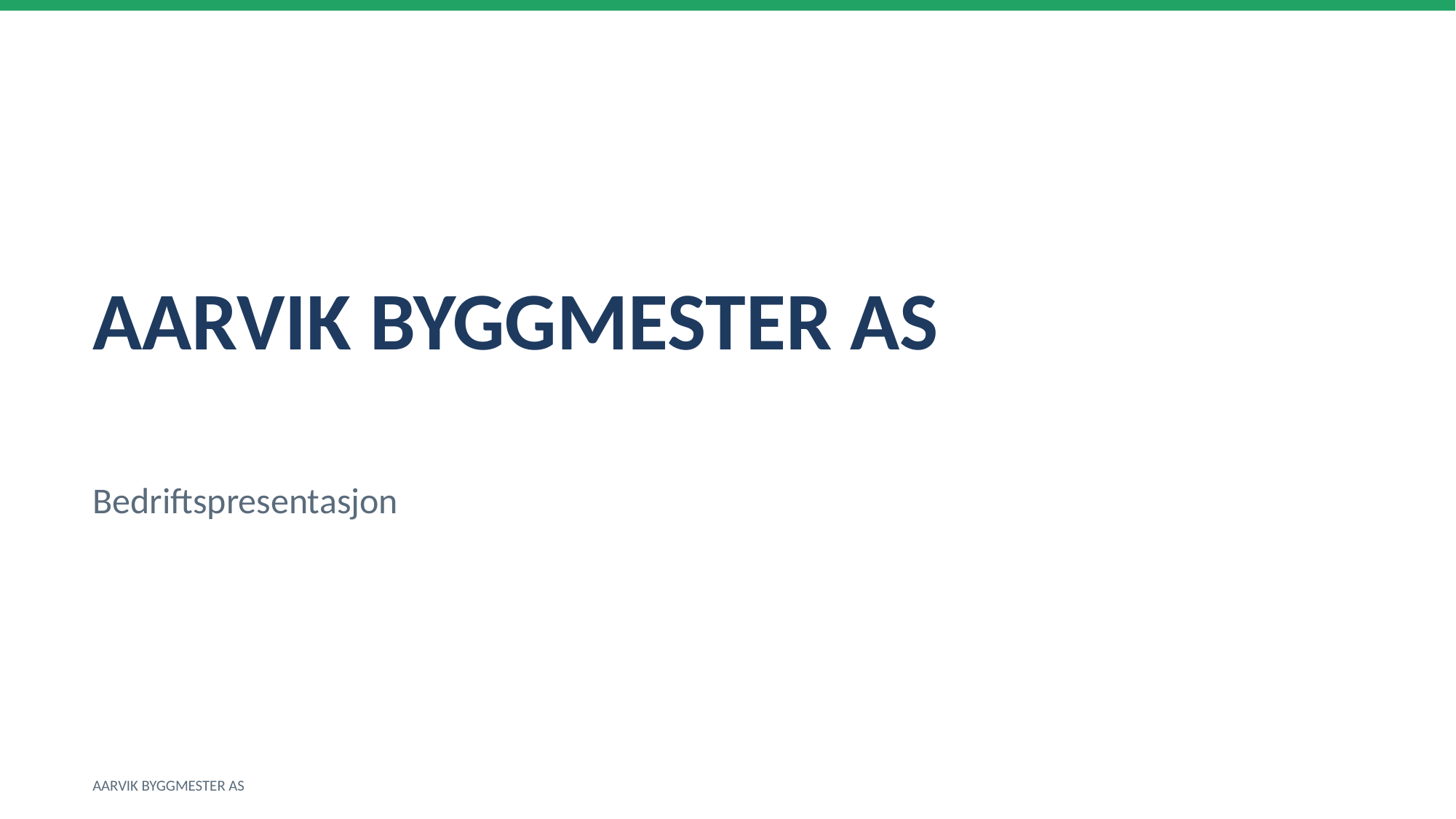

AARVIK BYGGMESTER AS
Bedriftspresentasjon
AARVIK BYGGMESTER AS